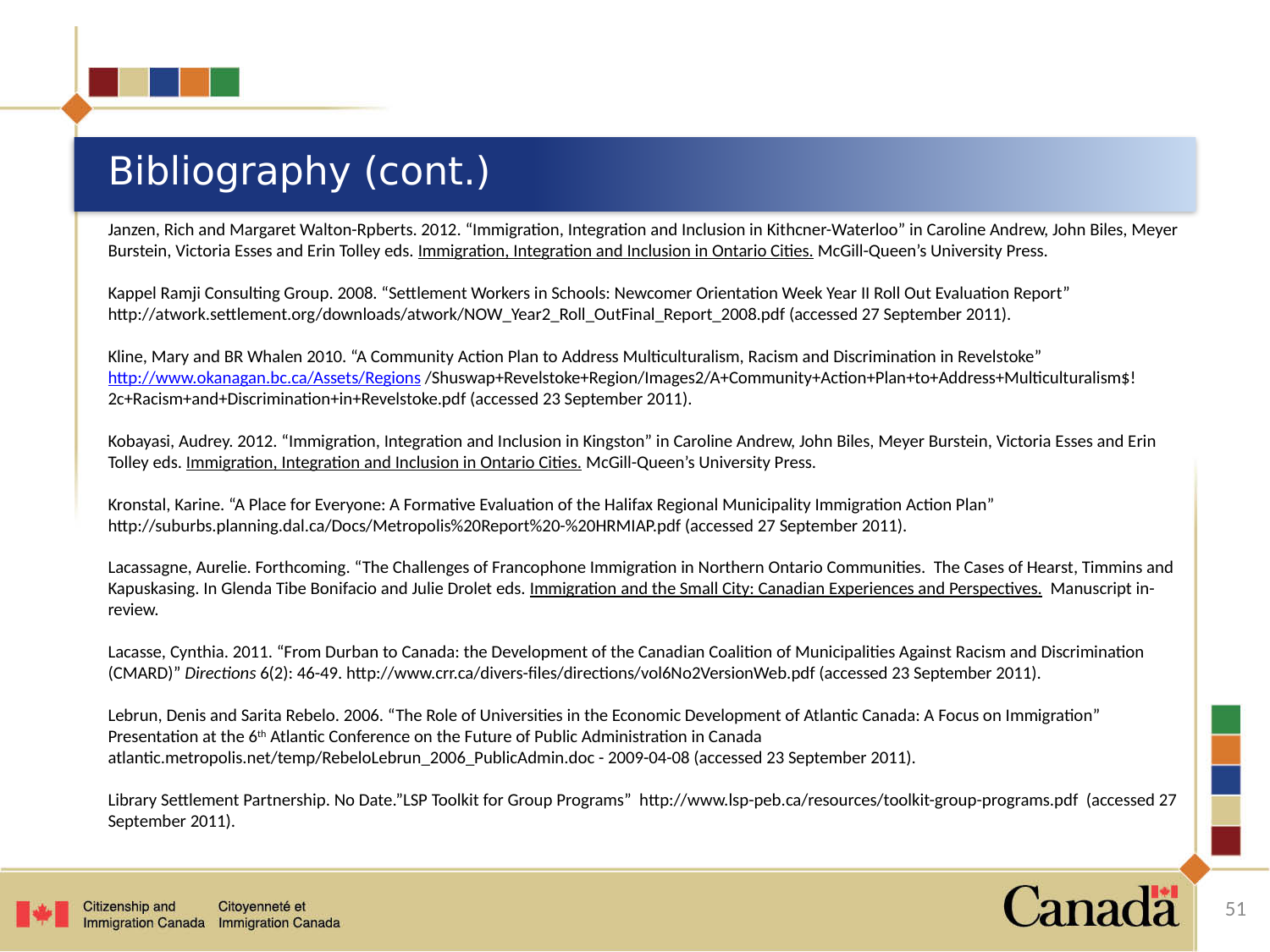

# Bibliography (cont.)
Janzen, Rich and Margaret Walton-Rpberts. 2012. “Immigration, Integration and Inclusion in Kithcner-Waterloo” in Caroline Andrew, John Biles, Meyer Burstein, Victoria Esses and Erin Tolley eds. Immigration, Integration and Inclusion in Ontario Cities. McGill-Queen’s University Press.

Kappel Ramji Consulting Group. 2008. “Settlement Workers in Schools: Newcomer Orientation Week Year II Roll Out Evaluation Report” http://atwork.settlement.org/downloads/atwork/NOW_Year2_Roll_OutFinal_Report_2008.pdf (accessed 27 September 2011).

Kline, Mary and BR Whalen 2010. “A Community Action Plan to Address Multiculturalism, Racism and Discrimination in Revelstoke” http://www.okanagan.bc.ca/Assets/Regions /Shuswap+Revelstoke+Region/Images2/A+Community+Action+Plan+to+Address+Multiculturalism$!2c+Racism+and+Discrimination+in+Revelstoke.pdf (accessed 23 September 2011).

Kobayasi, Audrey. 2012. “Immigration, Integration and Inclusion in Kingston” in Caroline Andrew, John Biles, Meyer Burstein, Victoria Esses and Erin Tolley eds. Immigration, Integration and Inclusion in Ontario Cities. McGill-Queen’s University Press.

Kronstal, Karine. “A Place for Everyone: A Formative Evaluation of the Halifax Regional Municipality Immigration Action Plan” http://suburbs.planning.dal.ca/Docs/Metropolis%20Report%20-%20HRMIAP.pdf (accessed 27 September 2011).

Lacassagne, Aurelie. Forthcoming. “The Challenges of Francophone Immigration in Northern Ontario Communities.  The Cases of Hearst, Timmins and Kapuskasing. In Glenda Tibe Bonifacio and Julie Drolet eds. Immigration and the Small City: Canadian Experiences and Perspectives.  Manuscript in-review.

Lacasse, Cynthia. 2011. “From Durban to Canada: the Development of the Canadian Coalition of Municipalities Against Racism and Discrimination (CMARD)” Directions 6(2): 46-49. http://www.crr.ca/divers-files/directions/vol6No2VersionWeb.pdf (accessed 23 September 2011).

Lebrun, Denis and Sarita Rebelo. 2006. “The Role of Universities in the Economic Development of Atlantic Canada: A Focus on Immigration” Presentation at the 6th Atlantic Conference on the Future of Public Administration in Canada atlantic.metropolis.net/temp/RebeloLebrun_2006_PublicAdmin.doc - 2009-04-08 (accessed 23 September 2011).

Library Settlement Partnership. No Date.”LSP Toolkit for Group Programs”  http://www.lsp-peb.ca/resources/toolkit-group-programs.pdf  (accessed 27 September 2011).

51